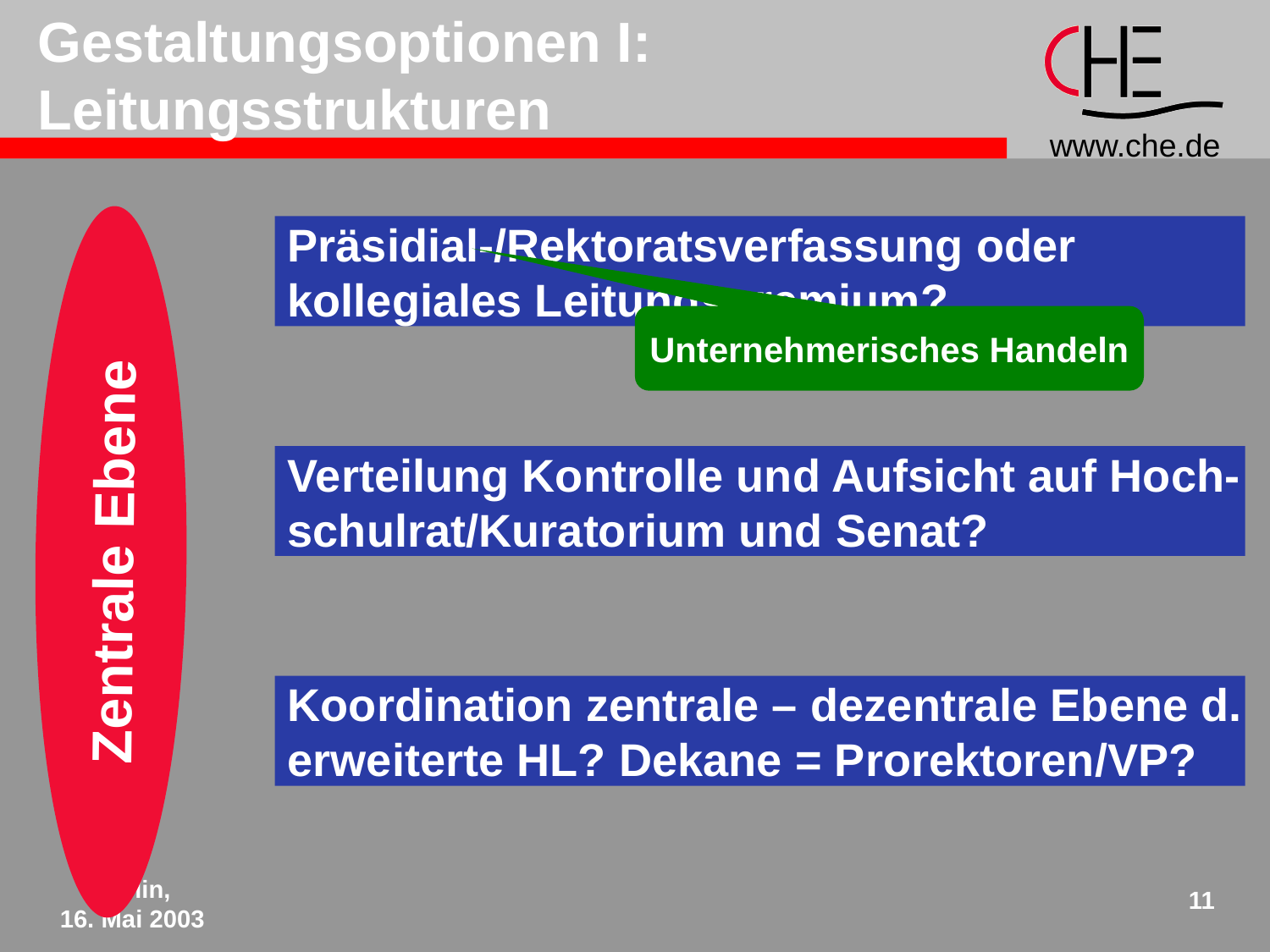

# Gestaltungsoptionen I: Leitungsstrukturen
Zentrale Ebene
Präsidial-/Rektoratsverfassung oder
kollegiales Leitungsgremium?
Unternehmerisches Handeln
Verteilung Kontrolle und Aufsicht auf Hoch-
schulrat/Kuratorium und Senat?
Koordination zentrale – dezentrale Ebene d.
erweiterte HL? Dekane = Prorektoren/VP?
Berlin,
16. Mai 2003

11